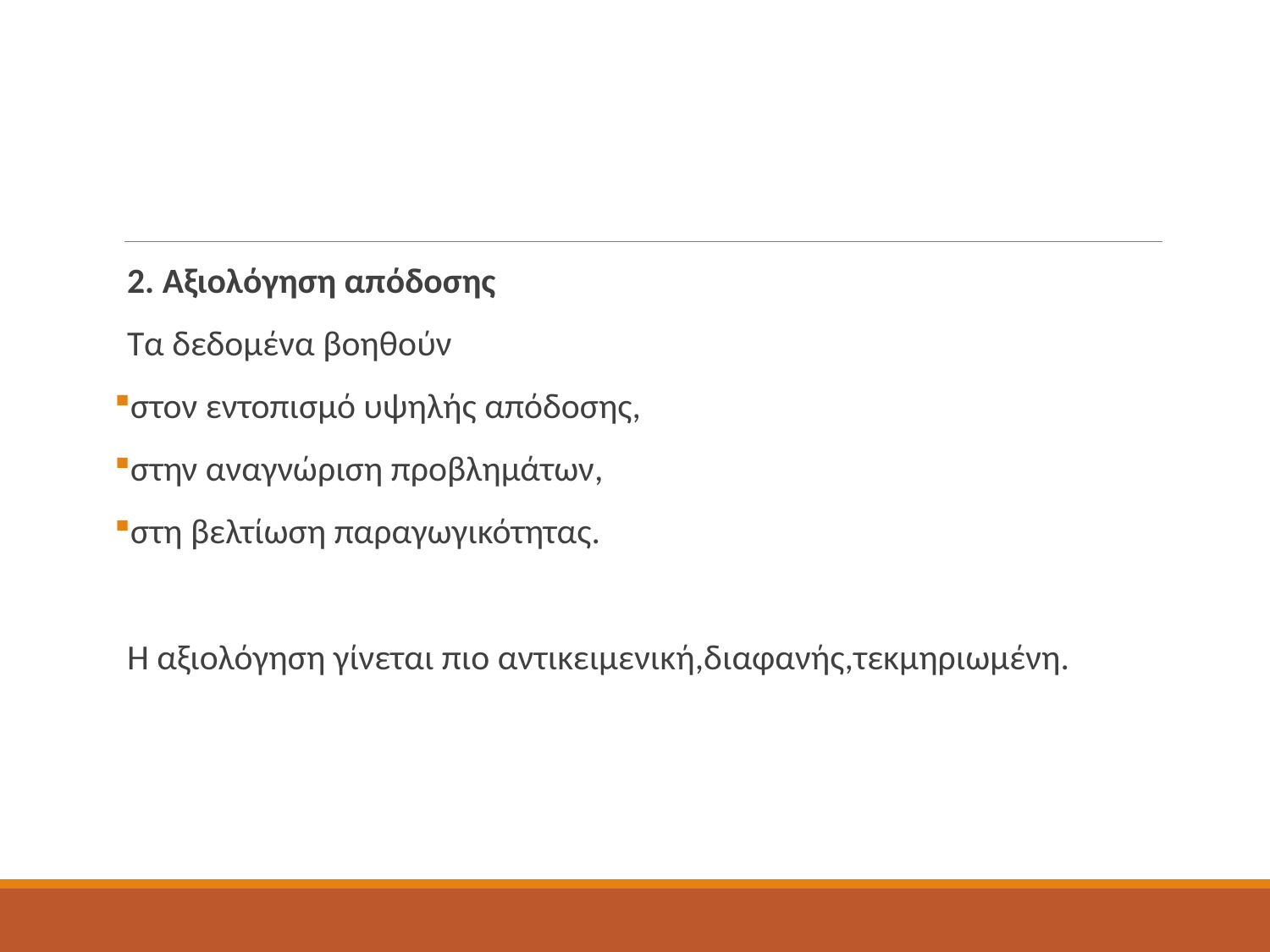

2. Αξιολόγηση απόδοσης
Τα δεδομένα βοηθούν
στον εντοπισμό υψηλής απόδοσης,
στην αναγνώριση προβλημάτων,
στη βελτίωση παραγωγικότητας.

Η αξιολόγηση γίνεται πιο αντικειμενική,διαφανής,τεκμηριωμένη.